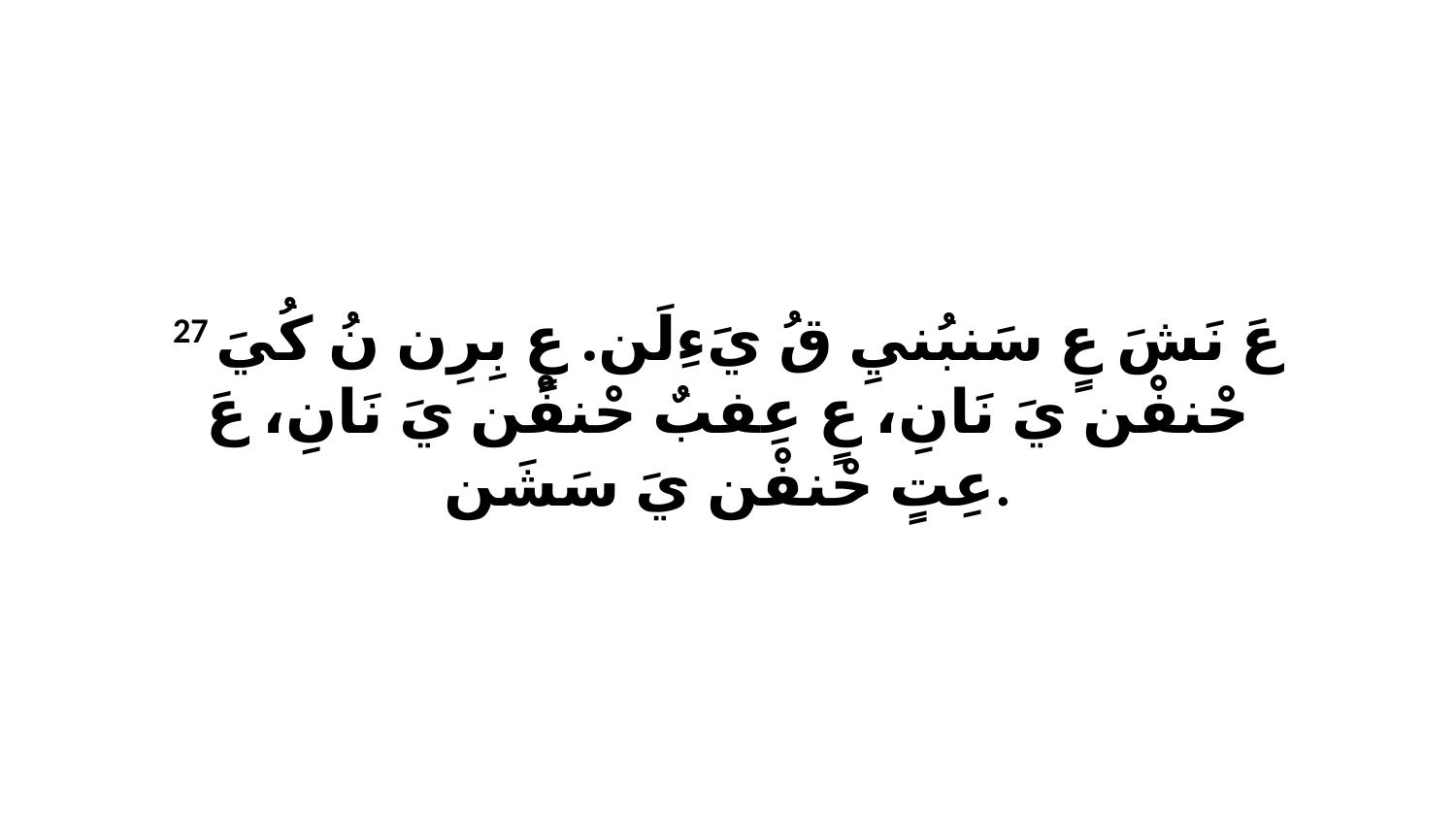

27 عَ نَشَ عٍ سَنبُنيِ قُ يَءِلَن. عٍ بِرِن نُ كُيَ حْنفْن يَ نَانِ، عٍ عِفبٌ حْنفْن يَ نَانِ، عَ عِتٍ حْنفْن يَ سَشَن.